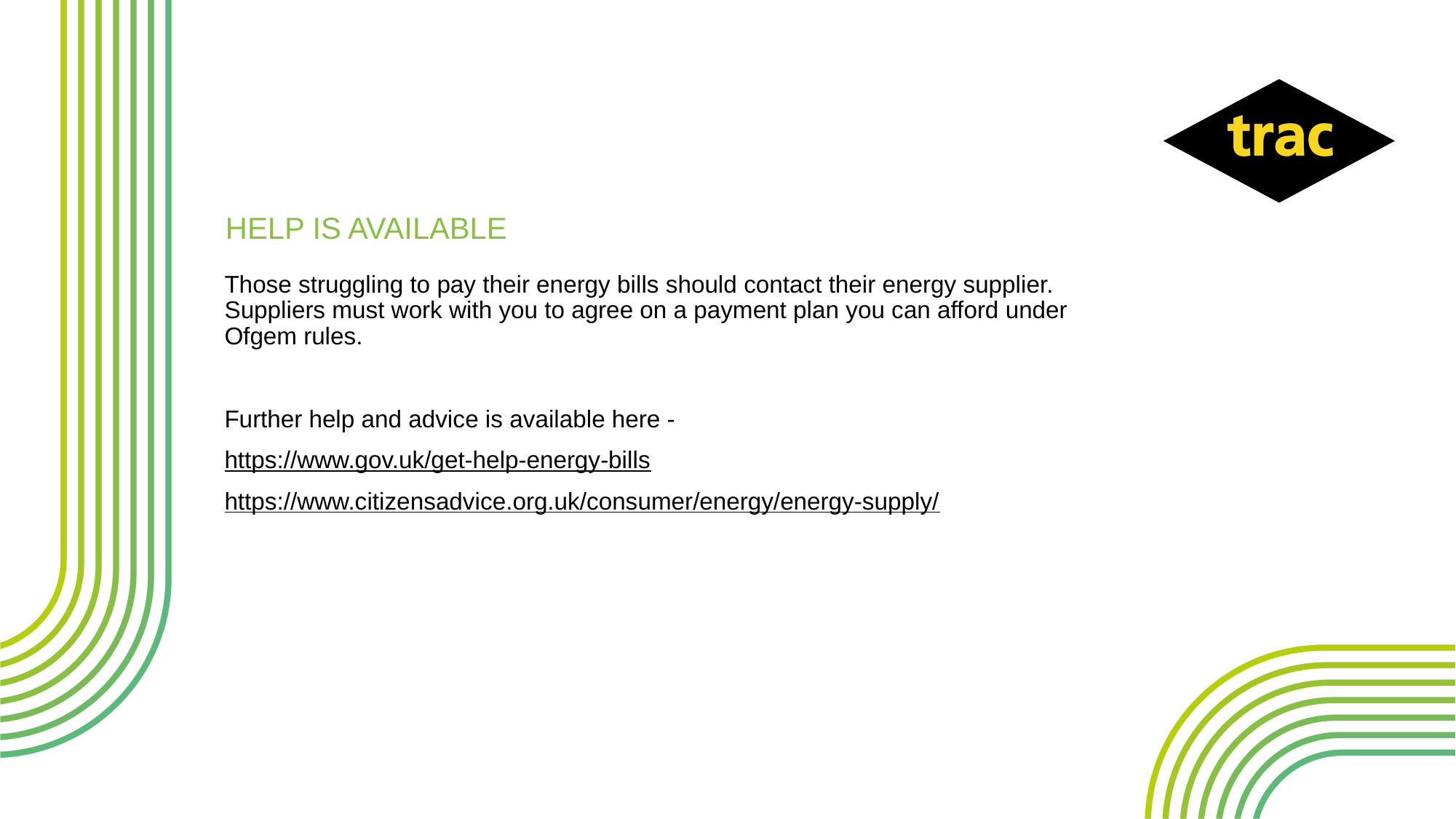

Help is available
Those struggling to pay their energy bills should contact their energy supplier. Suppliers must work with you to agree on a payment plan you can afford under Ofgem rules.

Further help and advice is available here -
https://www.gov.uk/get-help-energy-bills
https://www.citizensadvice.org.uk/consumer/energy/energy-supply/